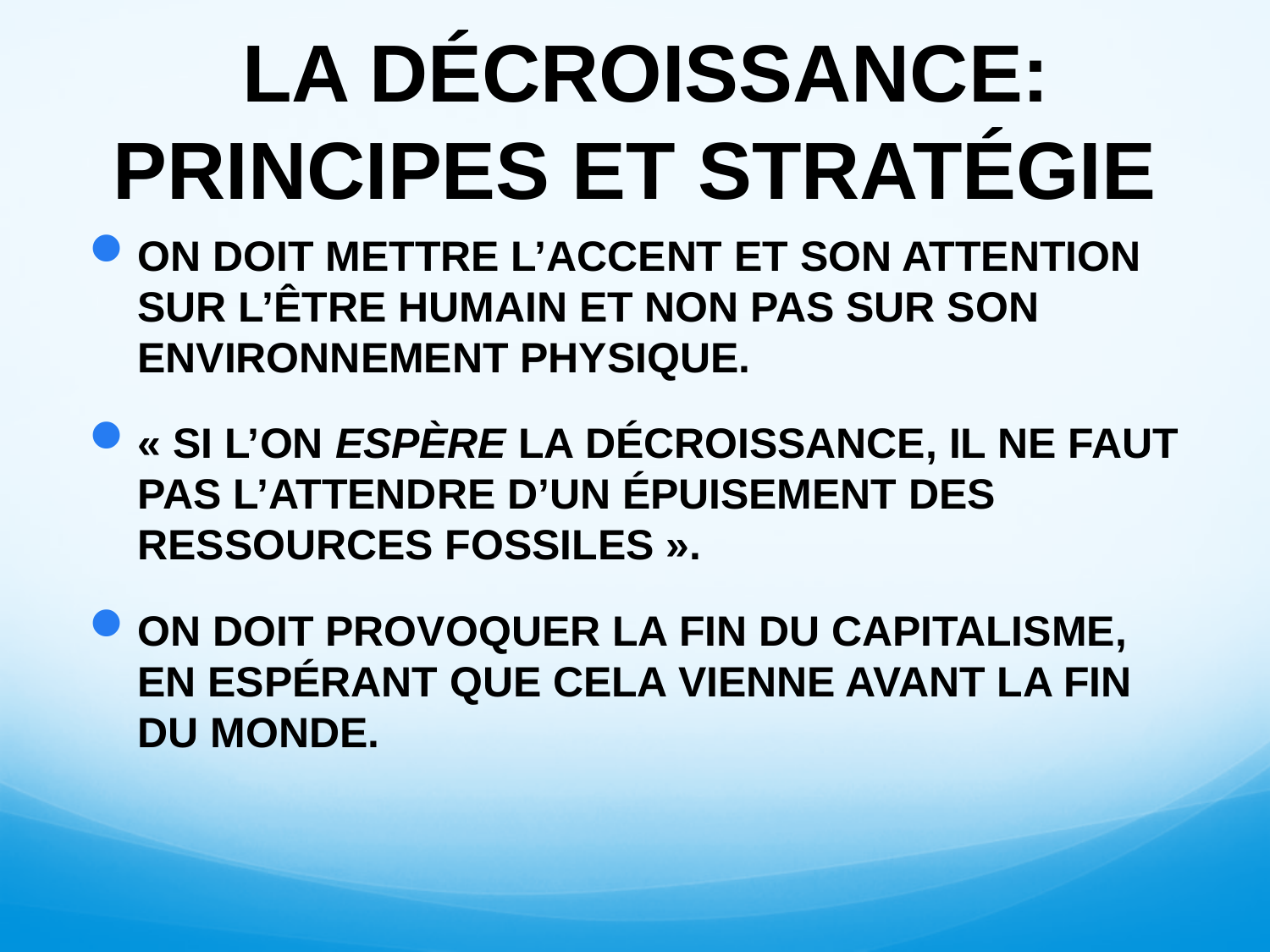

# LA DÉCROISSANCE: PRINCIPES ET STRATÉGIE
ON DOIT METTRE L’ACCENT ET SON ATTENTION SUR L’ÊTRE HUMAIN ET NON PAS SUR SON ENVIRONNEMENT PHYSIQUE.
« SI L’ON ESPÈRE LA DÉCROISSANCE, IL NE FAUT PAS L’ATTENDRE D’UN ÉPUISEMENT DES RESSOURCES FOSSILES ».
ON DOIT PROVOQUER LA FIN DU CAPITALISME, EN ESPÉRANT QUE CELA VIENNE AVANT LA FIN DU MONDE.